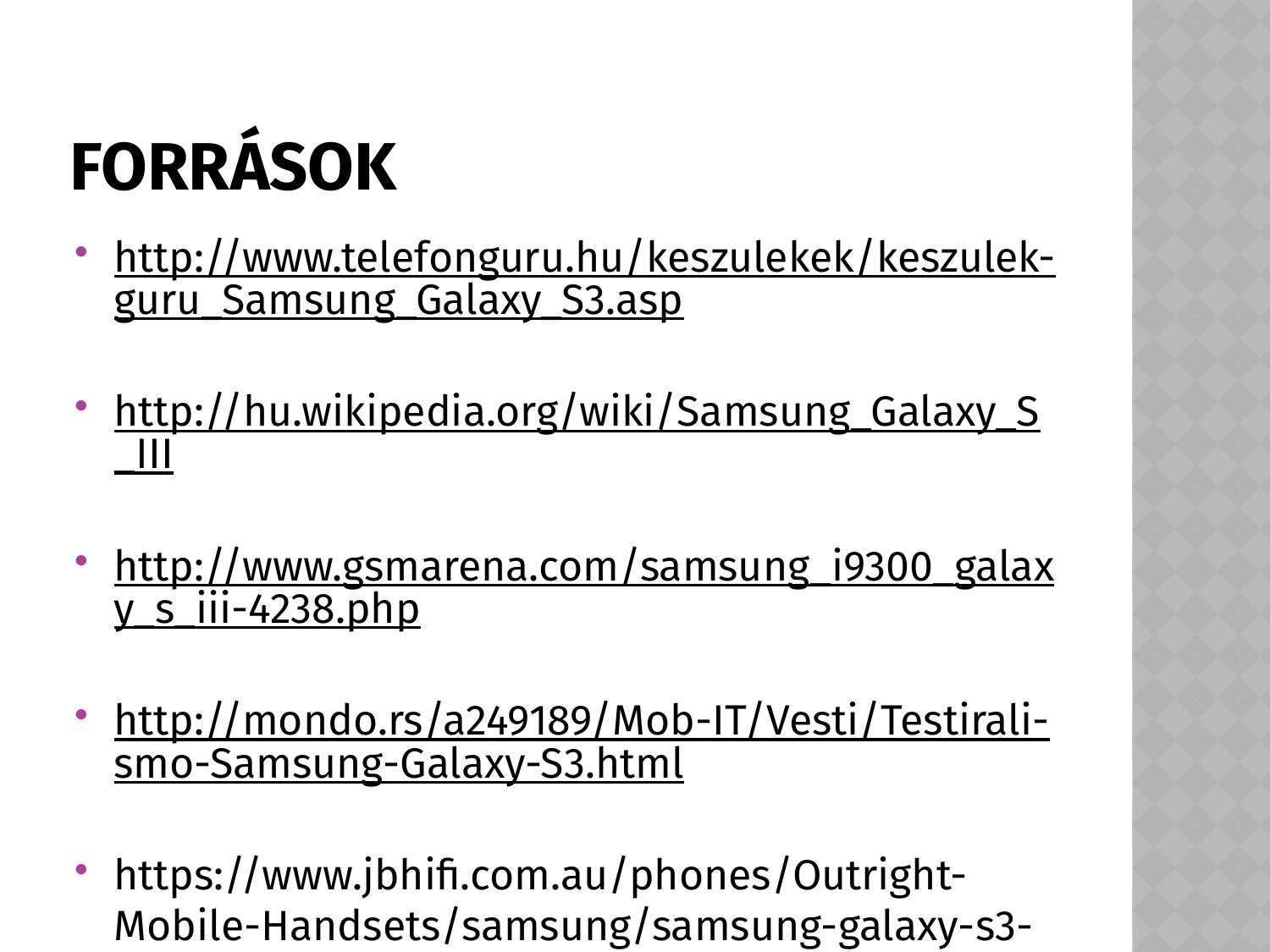

# Források
http://www.telefonguru.hu/keszulekek/keszulek-guru_Samsung_Galaxy_S3.asp
http://hu.wikipedia.org/wiki/Samsung_Galaxy_S_III
http://www.gsmarena.com/samsung_i9300_galaxy_s_iii-4238.php
http://mondo.rs/a249189/Mob-IT/Vesti/Testirali-smo-Samsung-Galaxy-S3.html
https://www.jbhifi.com.au/phones/Outright-Mobile-Handsets/samsung/samsung-galaxy-s3-4g-black/455047/